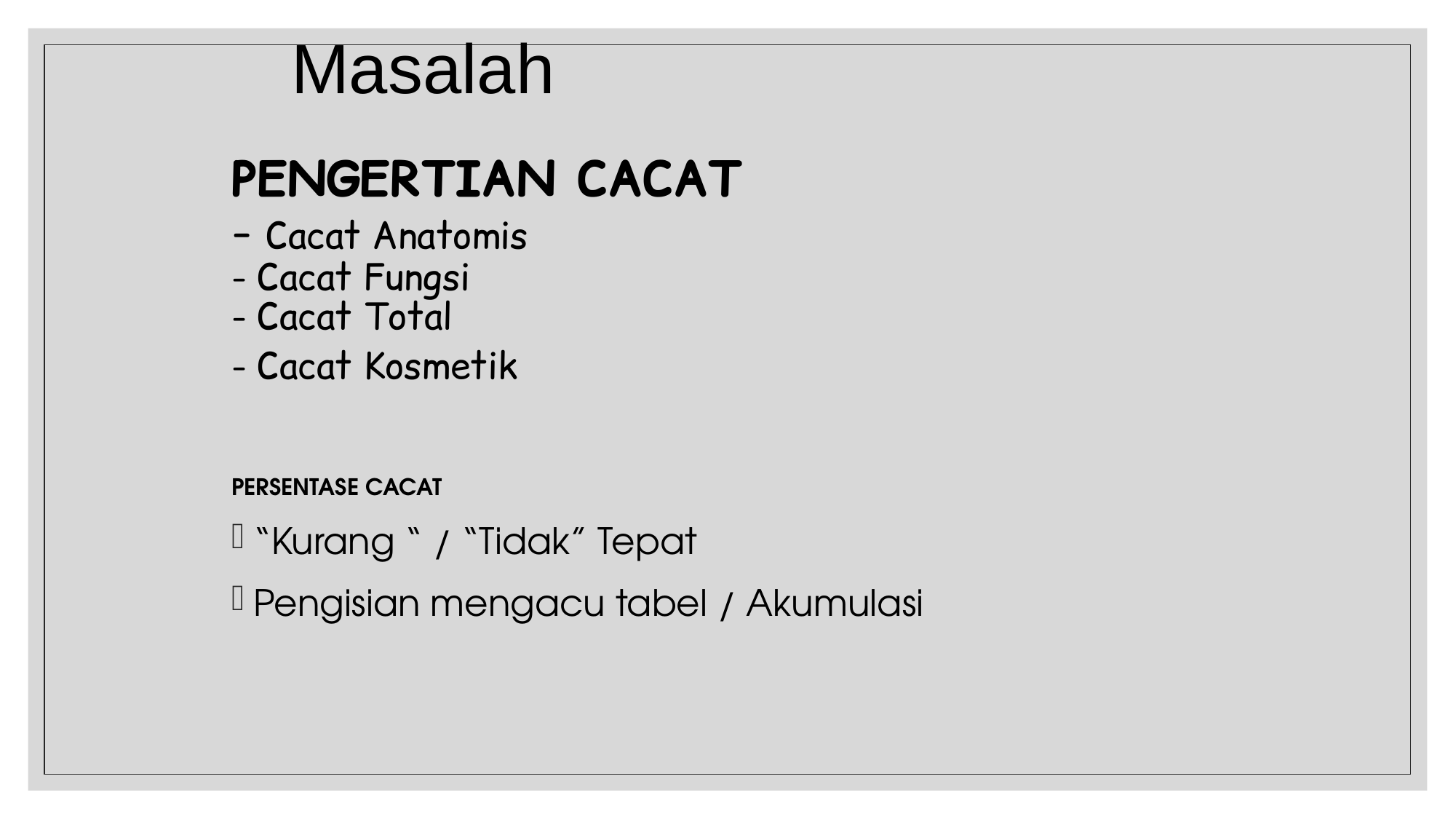

Masalah
# PENGERTIAN CACAT - Cacat Anatomis - Cacat Fungsi - Cacat Total - Cacat Kosmetik
PERSENTASE CACAT
“Kurang “ / “Tidak” Tepat
Pengisian mengacu tabel / Akumulasi